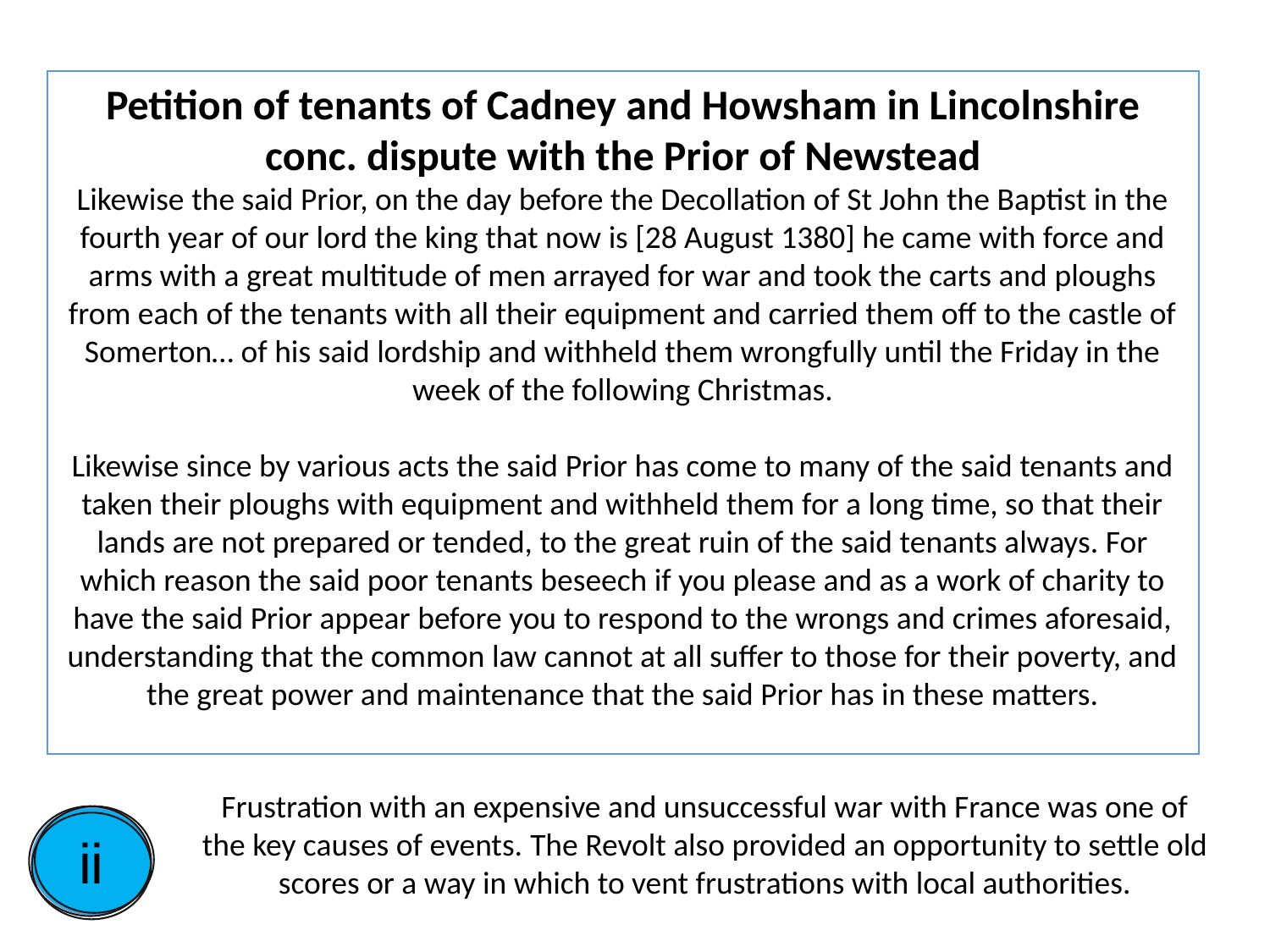

Petition of tenants of Cadney and Howsham in Lincolnshire conc. dispute with the Prior of Newstead
Likewise the said Prior, on the day before the Decollation of St John the Baptist in the fourth year of our lord the king that now is [28 August 1380] he came with force and arms with a great multitude of men arrayed for war and took the carts and ploughs from each of the tenants with all their equipment and carried them off to the castle of Somerton… of his said lordship and withheld them wrongfully until the Friday in the week of the following Christmas.

Likewise since by various acts the said Prior has come to many of the said tenants and taken their ploughs with equipment and withheld them for a long time, so that their lands are not prepared or tended, to the great ruin of the said tenants always. For which reason the said poor tenants beseech if you please and as a work of charity to have the said Prior appear before you to respond to the wrongs and crimes aforesaid, understanding that the common law cannot at all suffer to those for their poverty, and the great power and maintenance that the said Prior has in these matters.

Frustration with an expensive and unsuccessful war with France was one of the key causes of events. The Revolt also provided an opportunity to settle old scores or a way in which to vent frustrations with local authorities.

ii